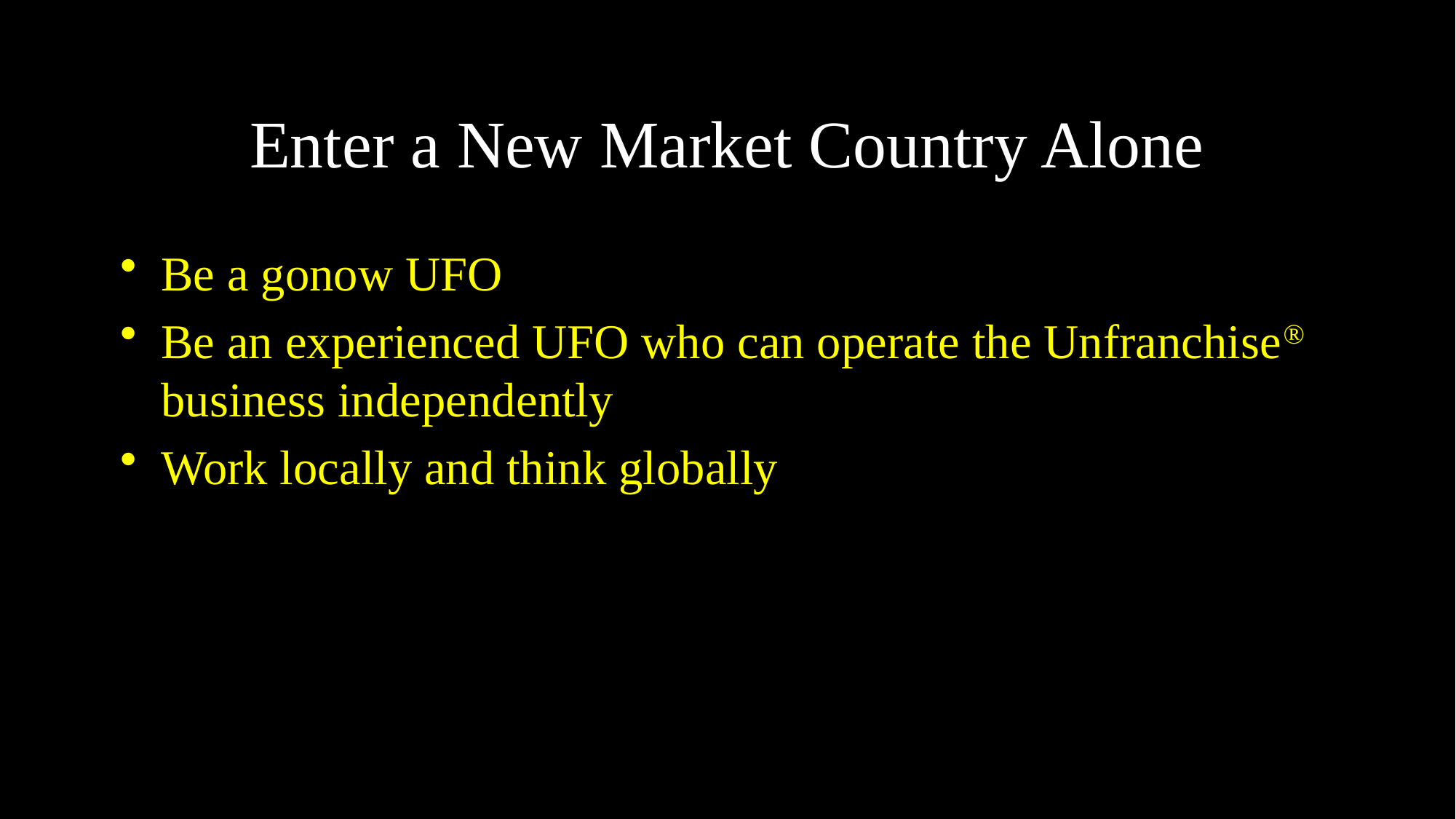

# Enter a New Market Country Alone
Be a gonow UFO
Be an experienced UFO who can operate the Unfranchise® business independently
Work locally and think globally